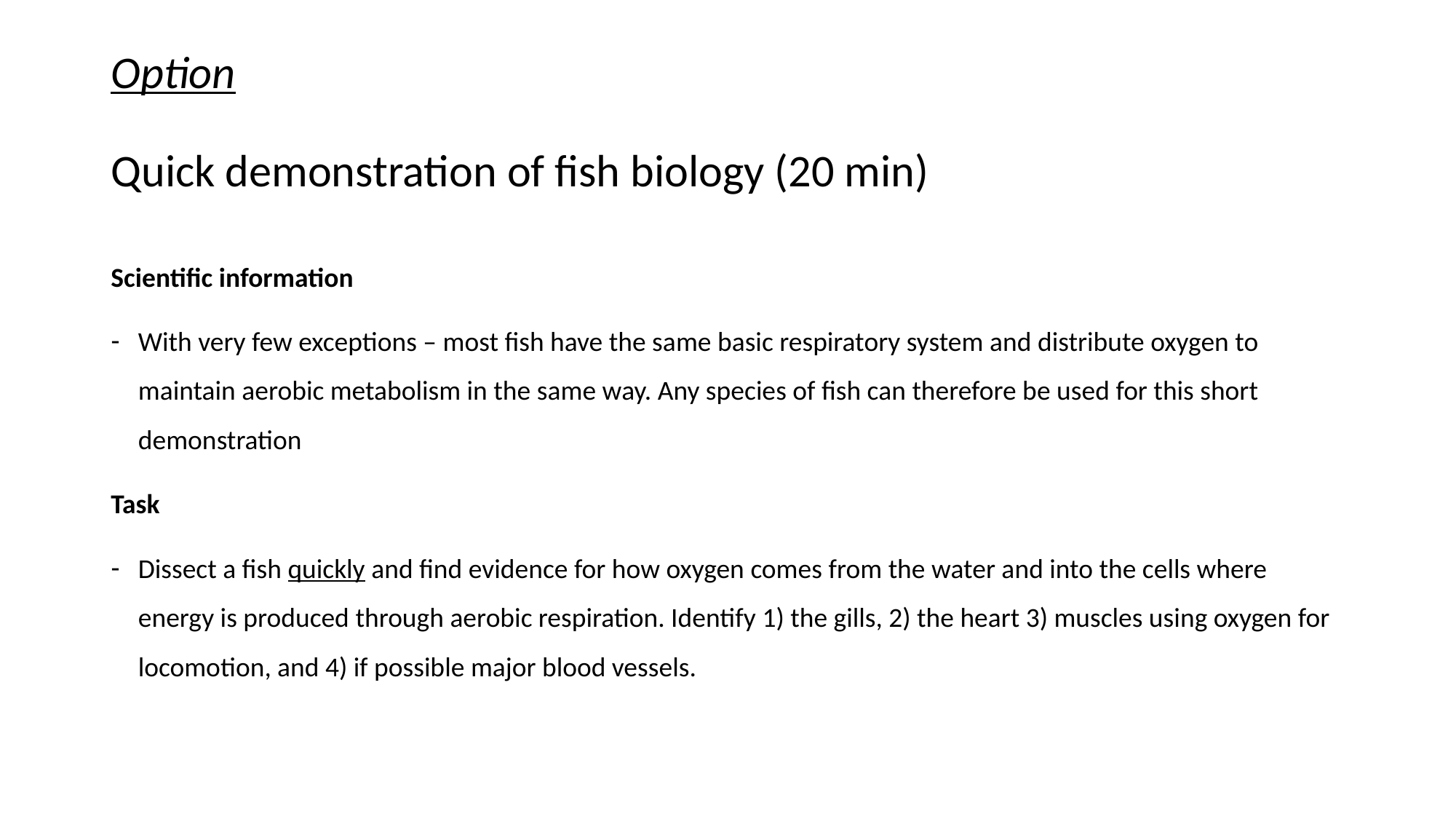

# Option Quick demonstration of fish biology (20 min)
Scientific information
With very few exceptions – most fish have the same basic respiratory system and distribute oxygen to maintain aerobic metabolism in the same way. Any species of fish can therefore be used for this short demonstration
Task
Dissect a fish quickly and find evidence for how oxygen comes from the water and into the cells where energy is produced through aerobic respiration. Identify 1) the gills, 2) the heart 3) muscles using oxygen for locomotion, and 4) if possible major blood vessels.